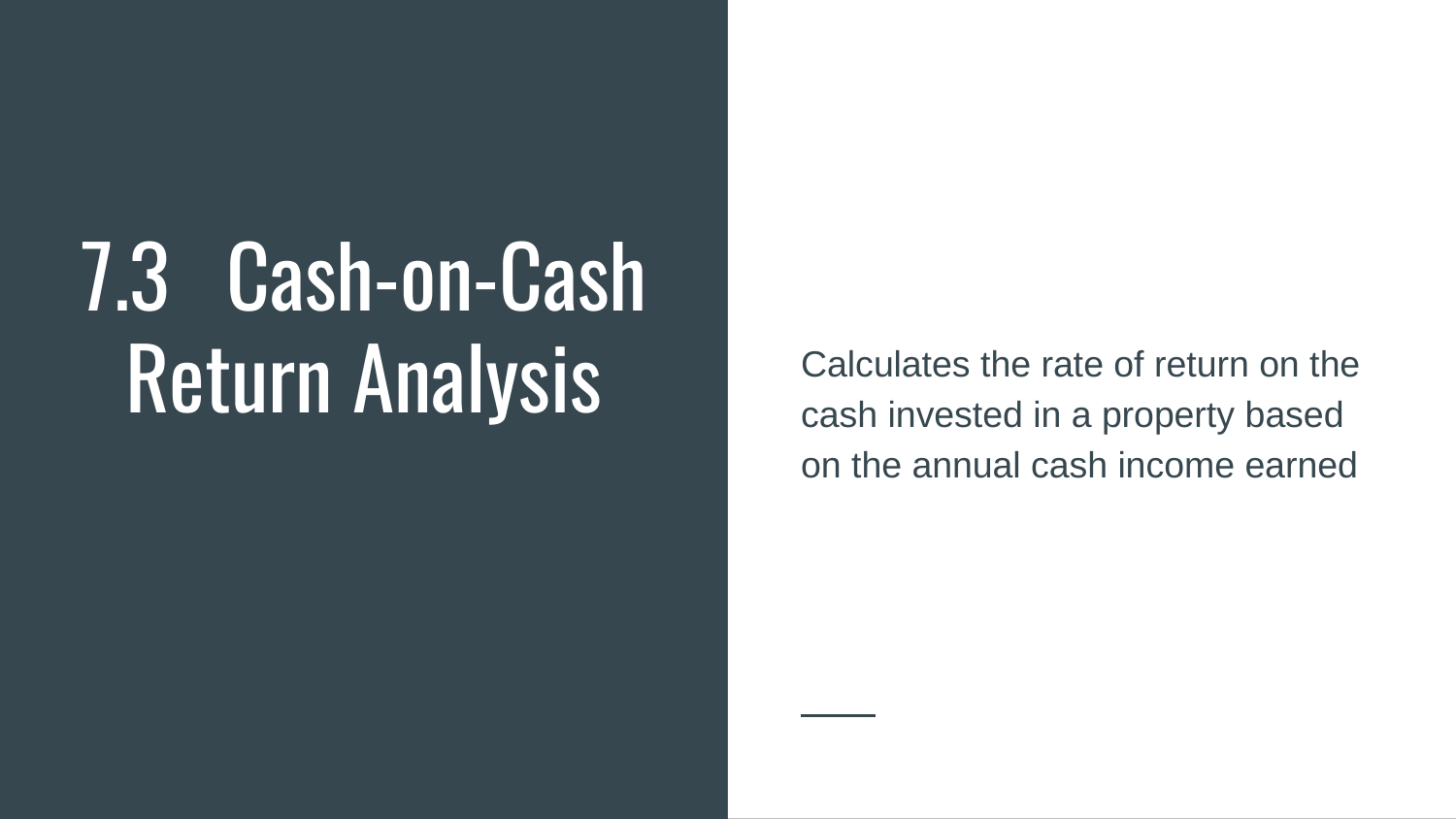

Calculates the rate of return on the cash invested in a property based on the annual cash income earned
# 7.3	Cash-on-Cash Return Analysis